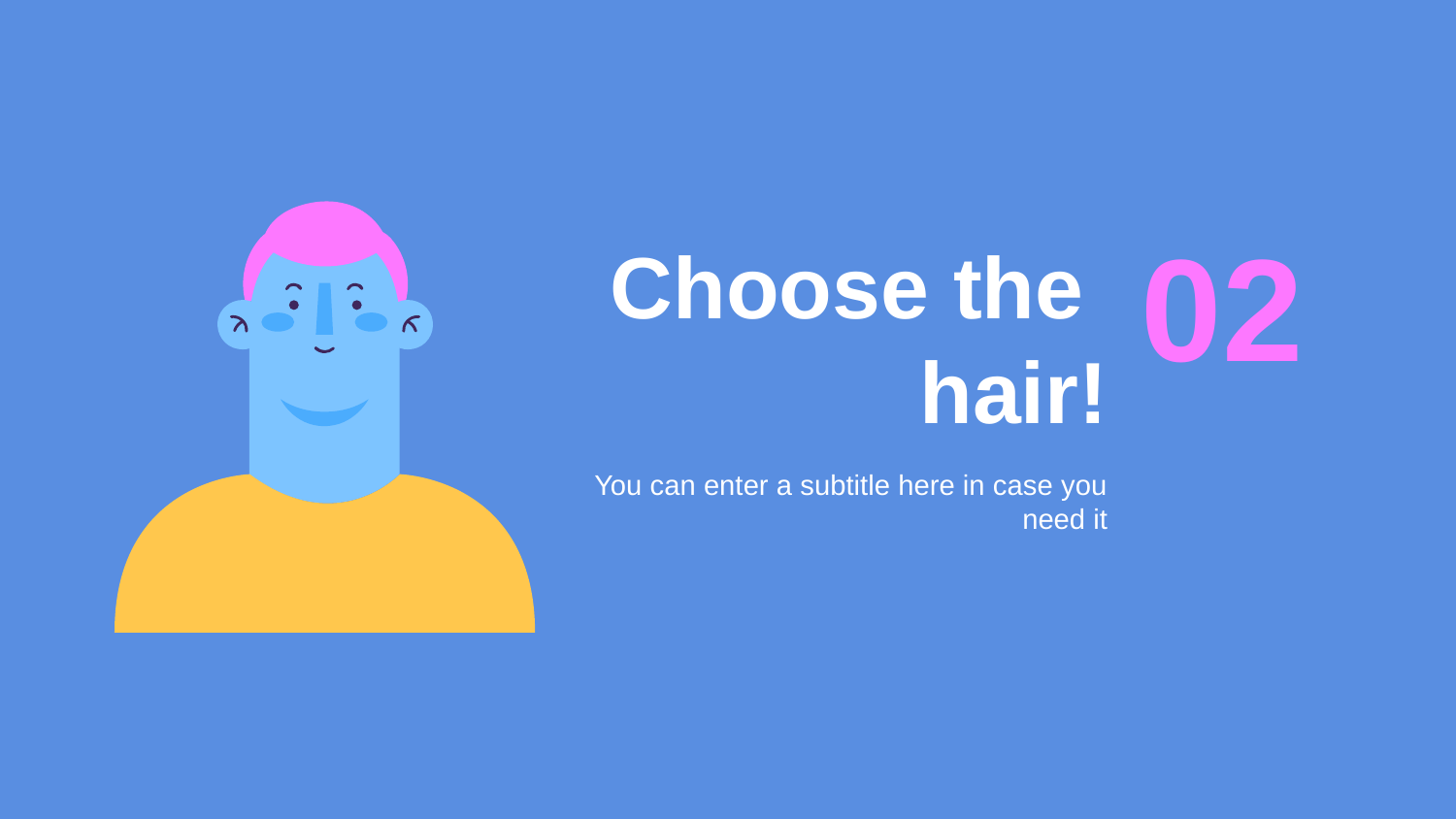

# Choose the
hair!

02
You can enter a subtitle here in case you need it